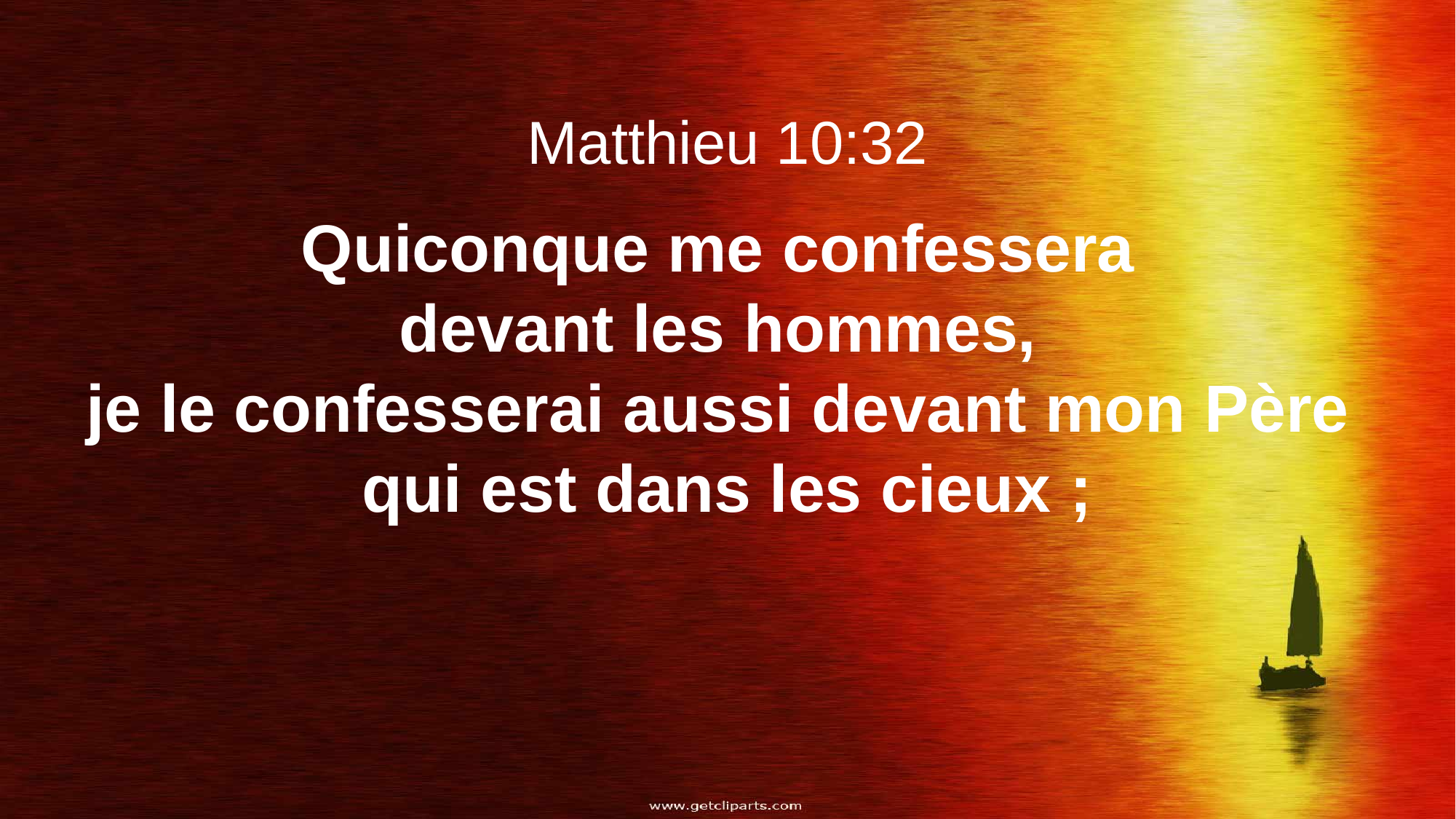

Matthieu 10:32

Quiconque me confessera
devant les hommes,
je le confesserai aussi devant mon Père
qui est dans les cieux ;